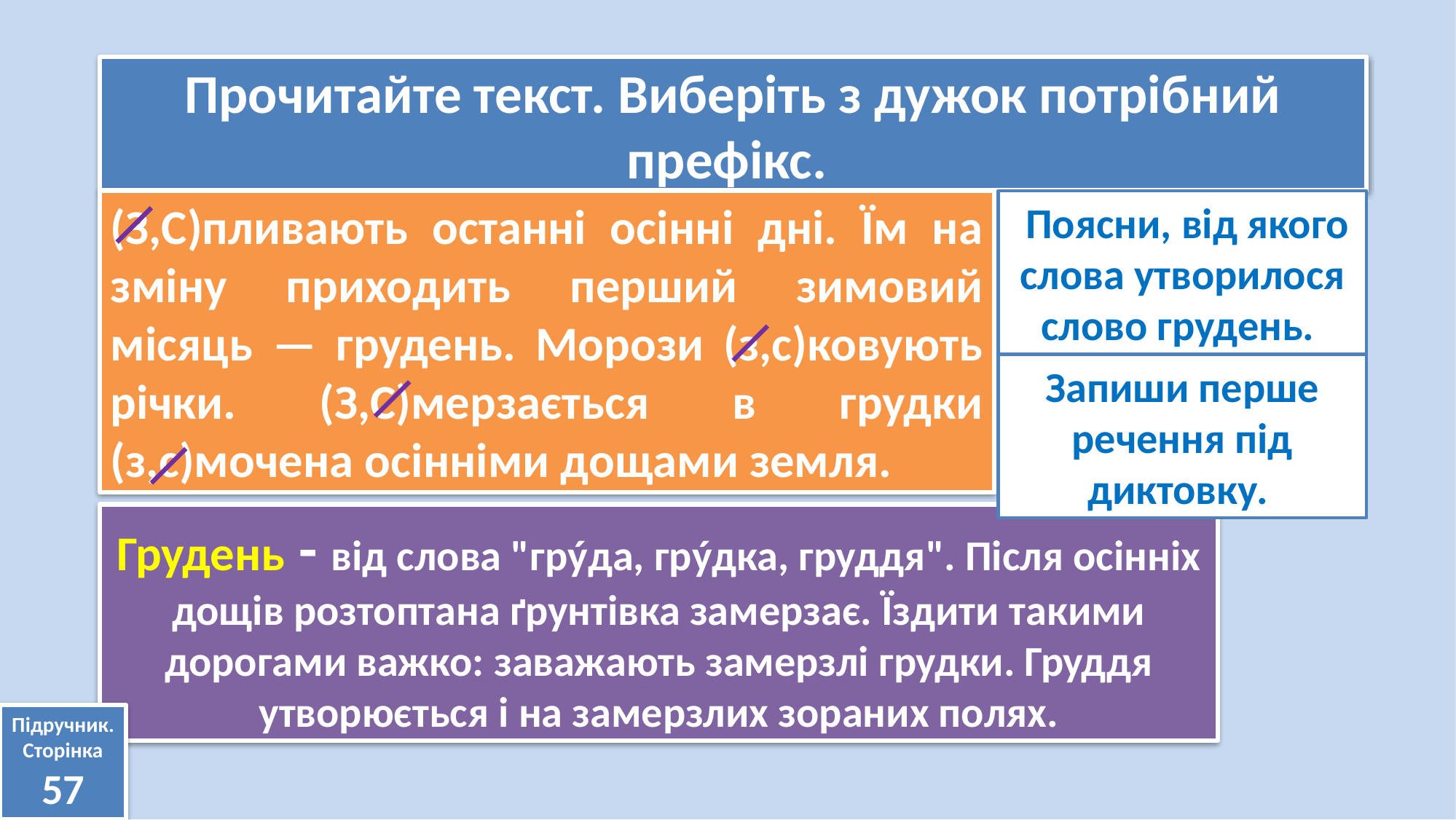

Прочитайте текст. Виберіть з дужок потрібний префікс.
(З,С)пливають останні осінні дні. Їм на зміну приходить перший зимовий місяць — грудень. Морози (з,с)ковують річки. (З,С)мерзається в грудки (з,с)мочена осінніми дощами земля.
 Поясни, від якого слова утворилося слово грудень.
Запиши перше речення під диктовку.
Грудень - від слова "грýда, грýдка, груддя". Після осінніх дощів розтоптана ґрунтівка замерзає. Їздити такими дорогами важко: заважають замерзлі грудки. Груддя утворюється і на замерзлих зораних полях.
Підручник.
Сторінка
57